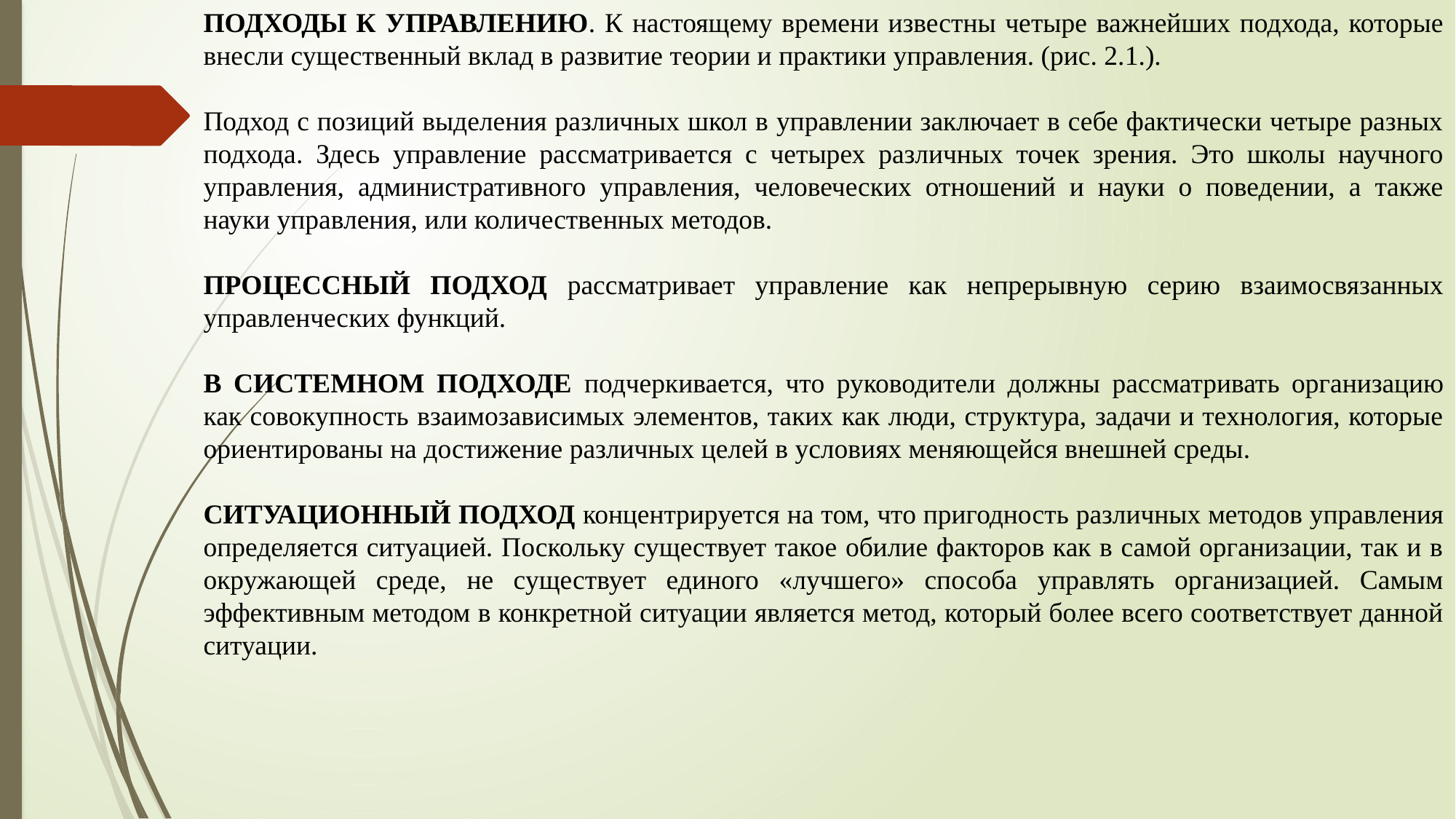

ПОДХОДЫ К УПРАВЛЕНИЮ. К настоящему времени известны четыре важнейших подхода, которые внесли существенный вклад в развитие теории и практики управления. (рис. 2.1.).

Подход с позиций выделения различных школ в управлении заключает в себе фактически четыре разных подхода. Здесь управление рассматривается с четырех различных точек зрения. Это школы научного управления, административного управления, человеческих отношений и науки о поведении, а также науки управления, или количественных методов.

ПРОЦЕССНЫЙ ПОДХОД рассматривает управление как непрерывную серию взаимосвязанных управленческих функций.

В СИСТЕМНОМ ПОДХОДЕ подчеркивается, что руководители должны рассматривать организацию как совокупность взаимозависимых элементов, таких как люди, структура, задачи и технология, которые ориентированы на достижение различных целей в условиях меняющейся внешней среды.

СИТУАЦИОННЫЙ ПОДХОД концентрируется на том, что пригодность различных методов управления определяется ситуацией. Поскольку существует такое обилие факторов как в самой организации, так и в окружающей среде, не существует единого «лучшего» способа управлять организацией. Самым эффективным методом в конкретной ситуации является метод, который более всего соответствует данной ситуации.